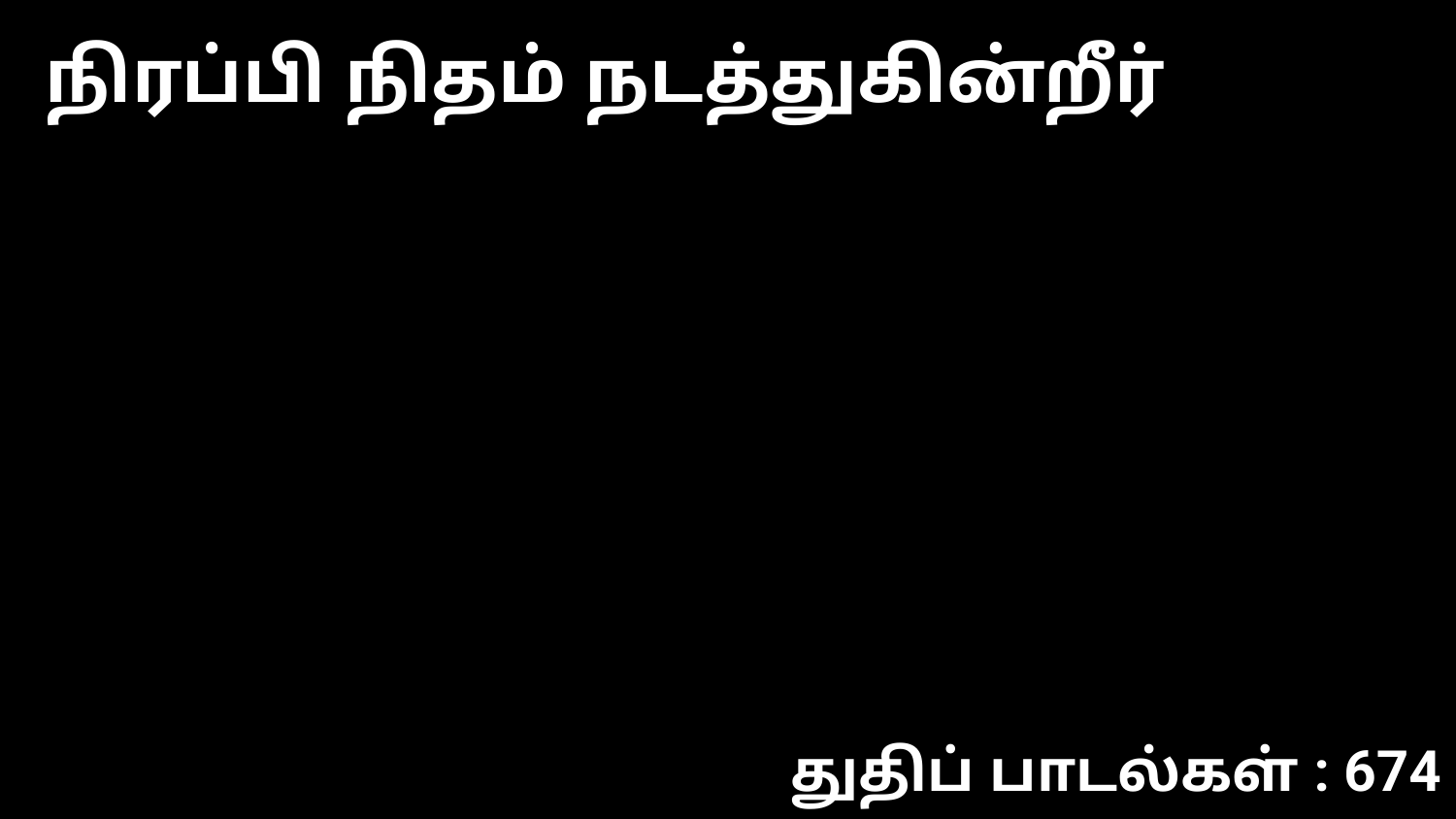

நிரப்பி நிதம் நடத்துகின்றீர்
துதிப் பாடல்கள் : 674